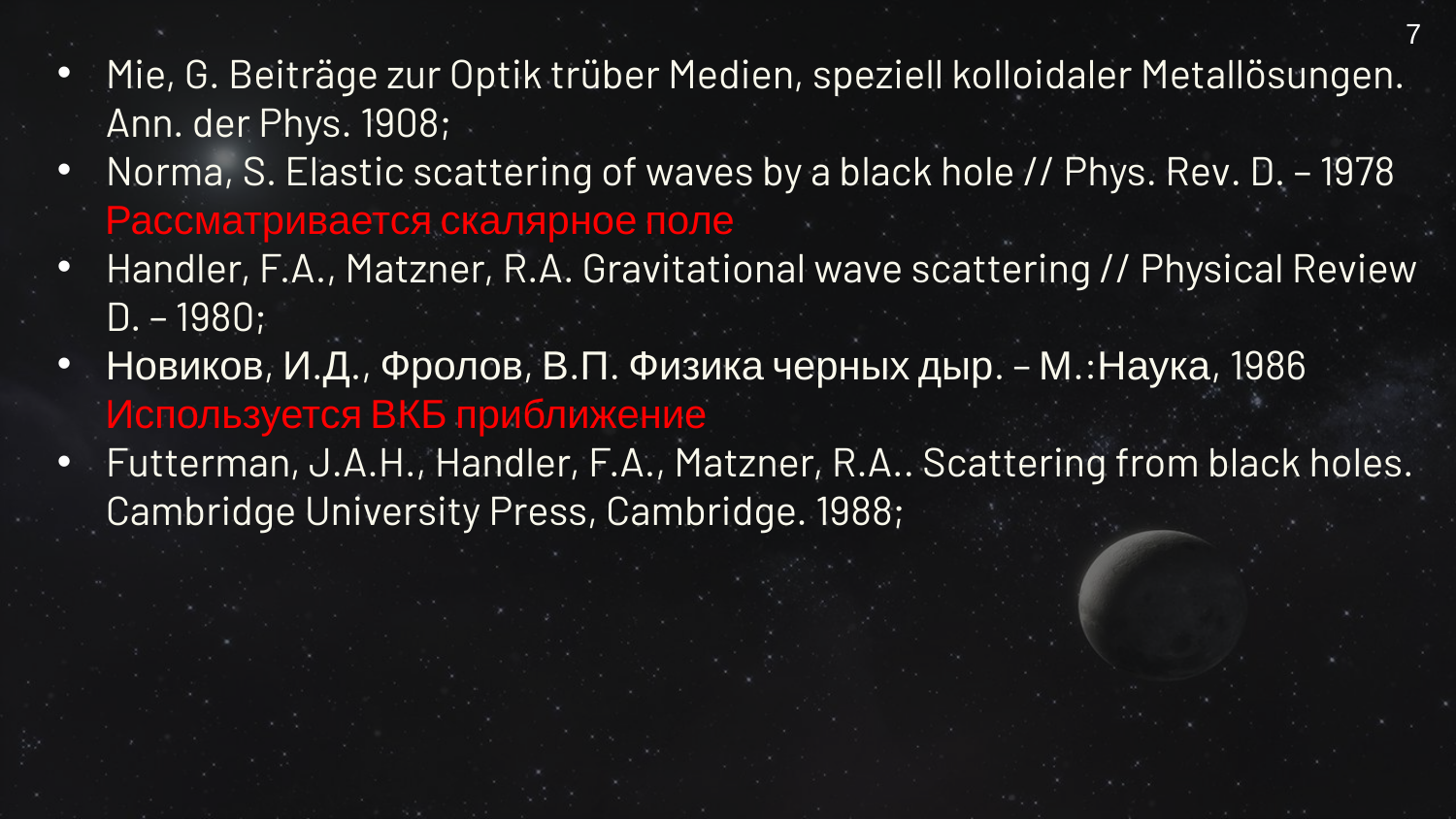

7
Mie, G. Beiträge zur Optik trüber Medien, speziell kolloidaler Metallösungen. Ann. der Phys. 1908;
Norma, S. Elastic scattering of waves by a black hole // Phys. Rev. D. – 1978
      Рассматривается скалярное поле
Handler, F.A., Matzner, R.A. Gravitational wave scattering // Physical Review D. – 1980;
Новиков, И.Д., Фролов, В.П. Физика черных дыр. – М.:Наука, 1986
      Используется ВКБ приближение
Futterman, J.A.H., Handler, F.A., Matzner, R.A.. Scattering from black holes. Cambridge University Press, Cambridge. 1988;